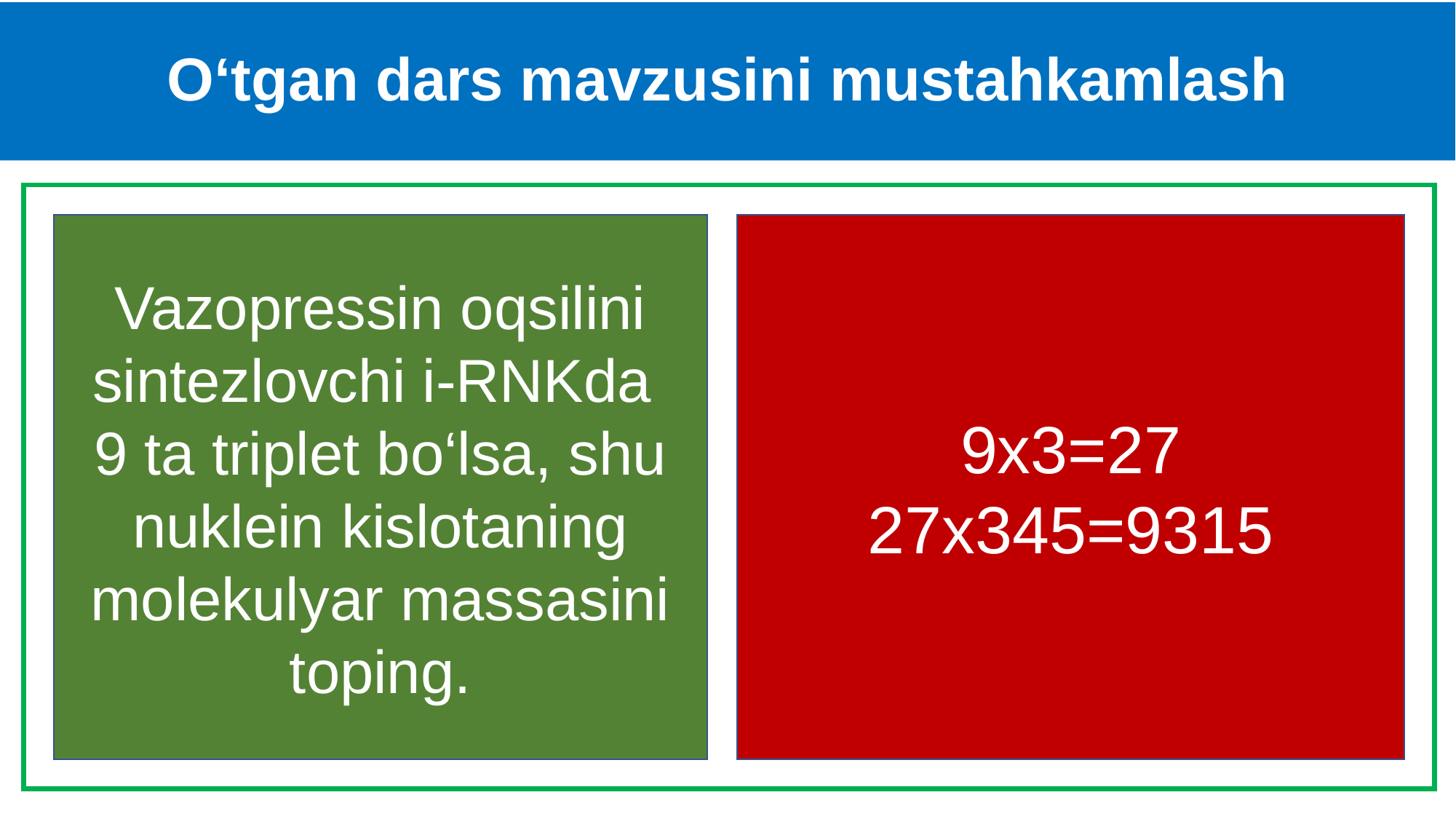

# O‘tgan dars mavzusini mustahkamlash

Vazopressin oqsilini sintezlovchi i-RNKda
9 ta triplet bo‘lsa, shu nuklein kislotaning molekulyar massasini toping.
9x3=27
27x345=9315